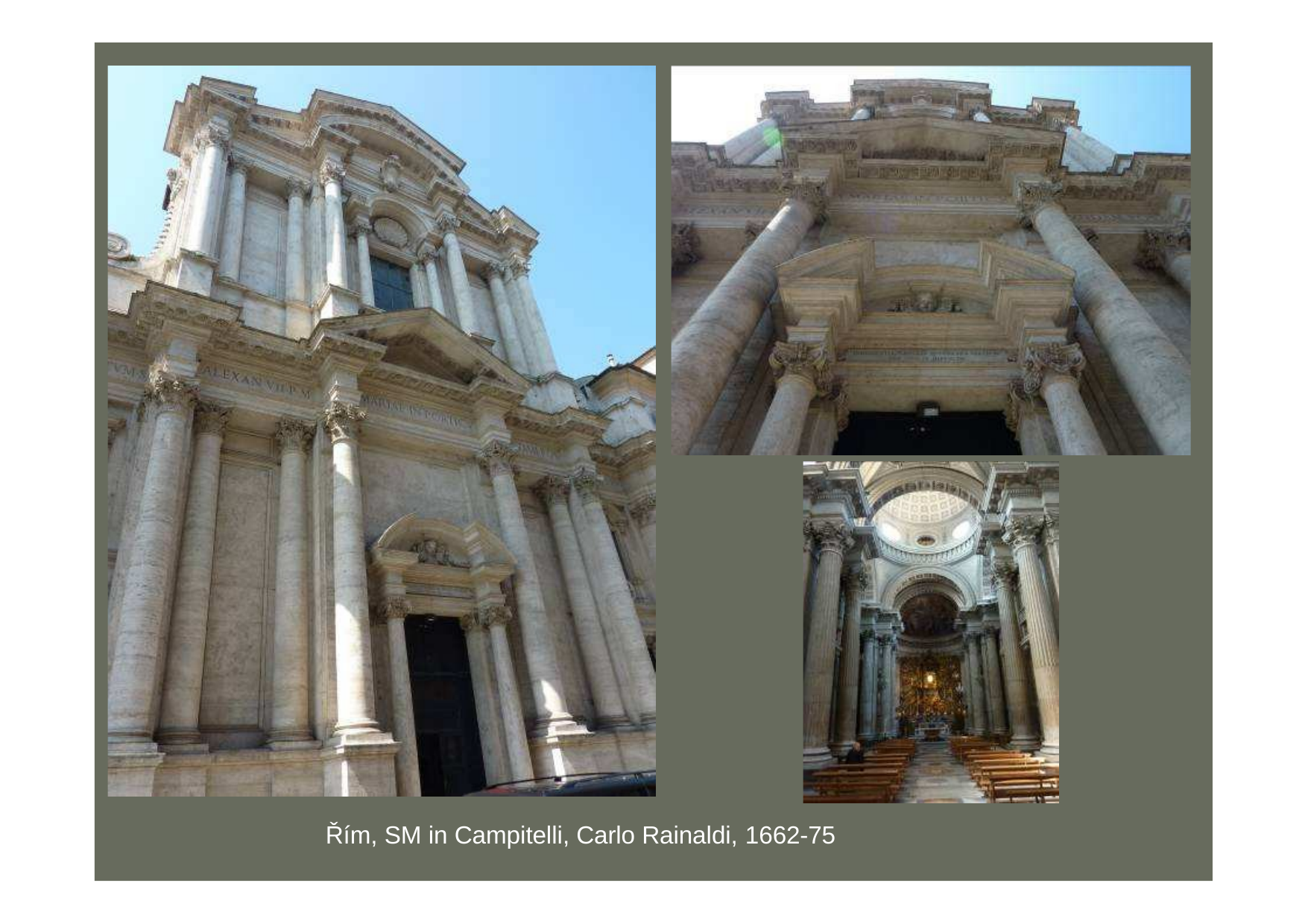

Řím, SM in Campitelli, Carlo Rainaldi, 1662-75